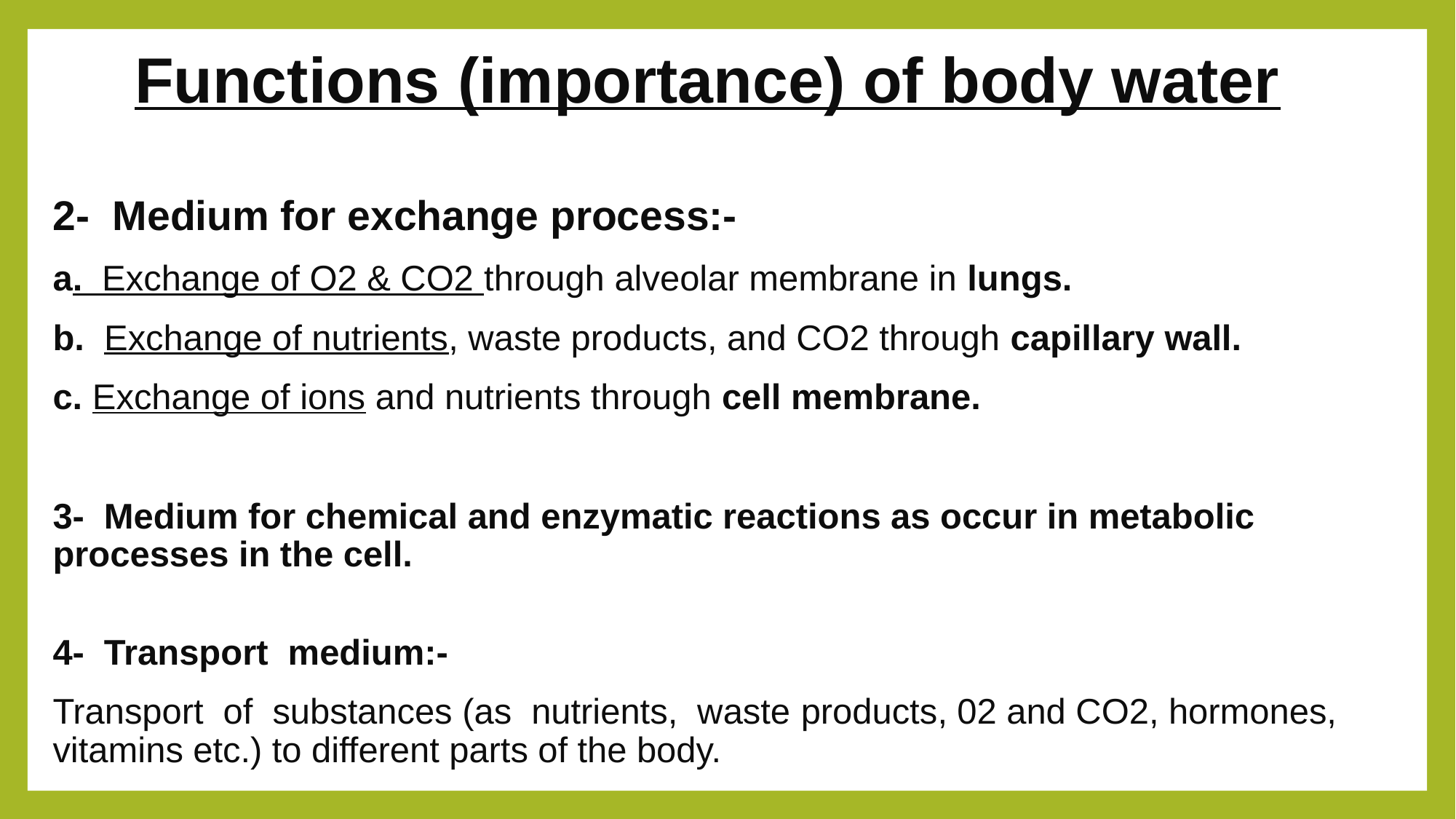

# Functions (importance) of body water
2-  Medium for exchange process:-
a.  Exchange of O2 & CO2 through alveolar membrane in lungs.
b.  Exchange of nutrients, waste products, and CO2 through capillary wall.
c. Exchange of ions and nutrients through cell membrane.

3-  Medium for chemical and enzymatic reactions as occur in metabolic processes in the cell.
4-  Transport  medium:-
Transport  of  substances (as  nutrients,  waste products, 02 and CO2, hormones, vitamins etc.) to different parts of the body.